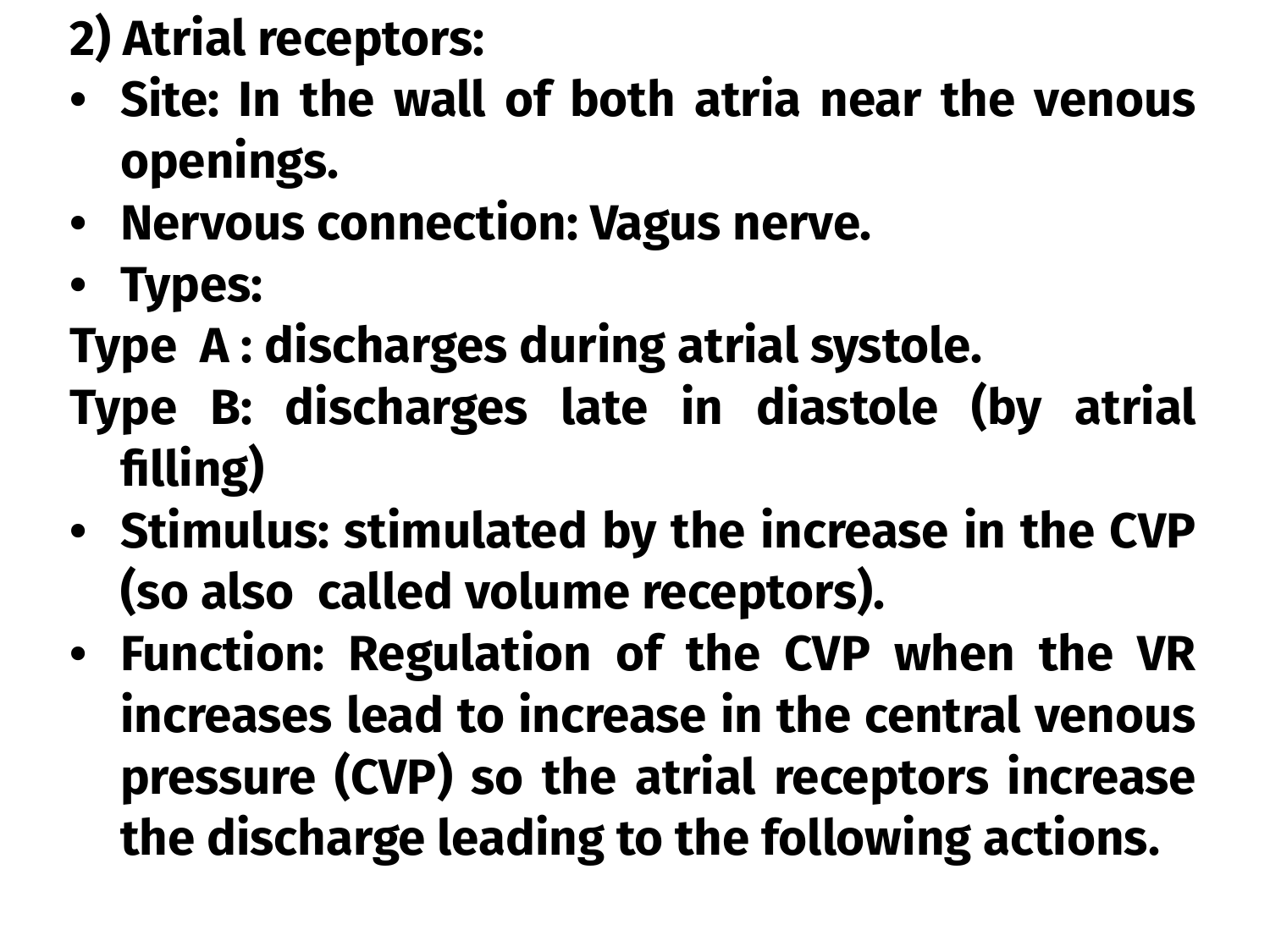

2) Atrial receptors:
•	Site: In the wall of both atria near the venous openings.
•	Nervous connection: Vagus nerve.
•	Types:
Type  A : discharges during atrial systole.
Type B: discharges late in diastole (by atrial filling)
•	Stimulus: stimulated by the increase in the CVP (so also  called volume receptors).
•	Function: Regulation of the CVP when the VR increases lead to increase in the central venous pressure (CVP) so the atrial receptors increase the discharge leading to the following actions.